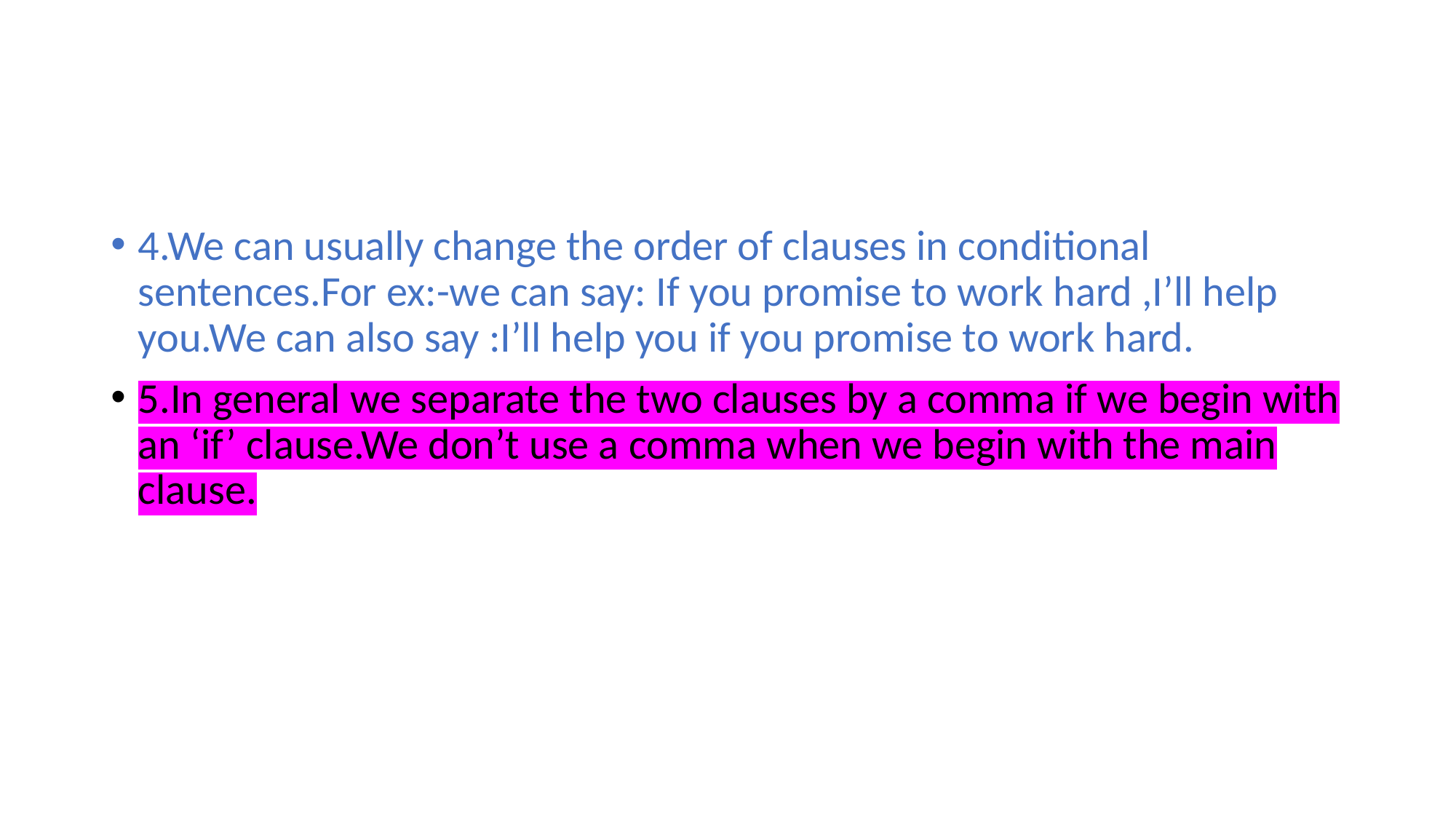

#
4.We can usually change the order of clauses in conditional sentences.For ex:-we can say: If you promise to work hard ,I’ll help you.We can also say :I’ll help you if you promise to work hard.
5.In general we separate the two clauses by a comma if we begin with an ‘if’ clause.We don’t use a comma when we begin with the main clause.